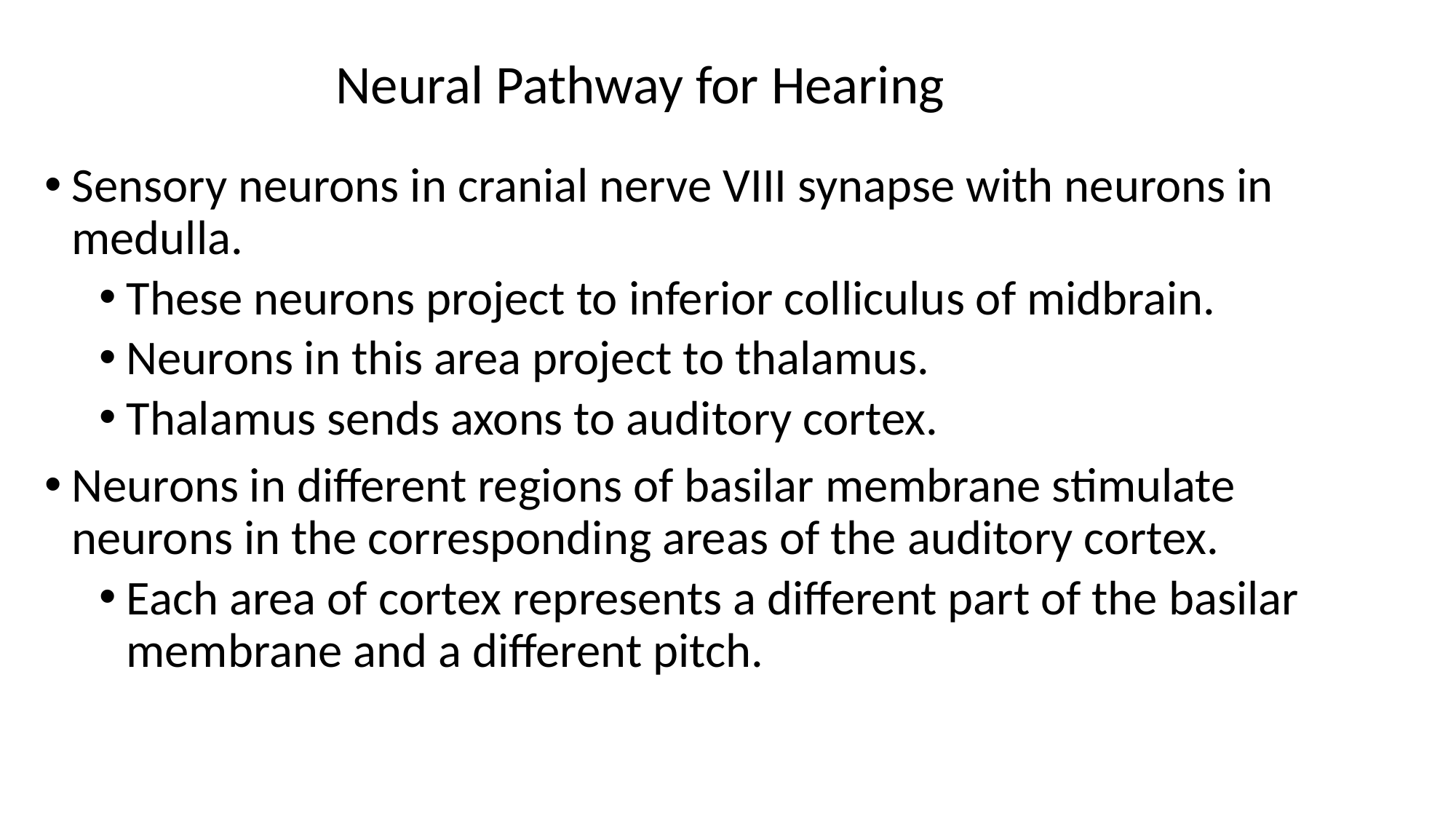

# Neural Pathway for Hearing
Sensory neurons in cranial nerve VIII synapse with neurons in medulla.
These neurons project to inferior colliculus of midbrain.
Neurons in this area project to thalamus.
Thalamus sends axons to auditory cortex.
Neurons in different regions of basilar membrane stimulate neurons in the corresponding areas of the auditory cortex.
Each area of cortex represents a different part of the basilar membrane and a different pitch.